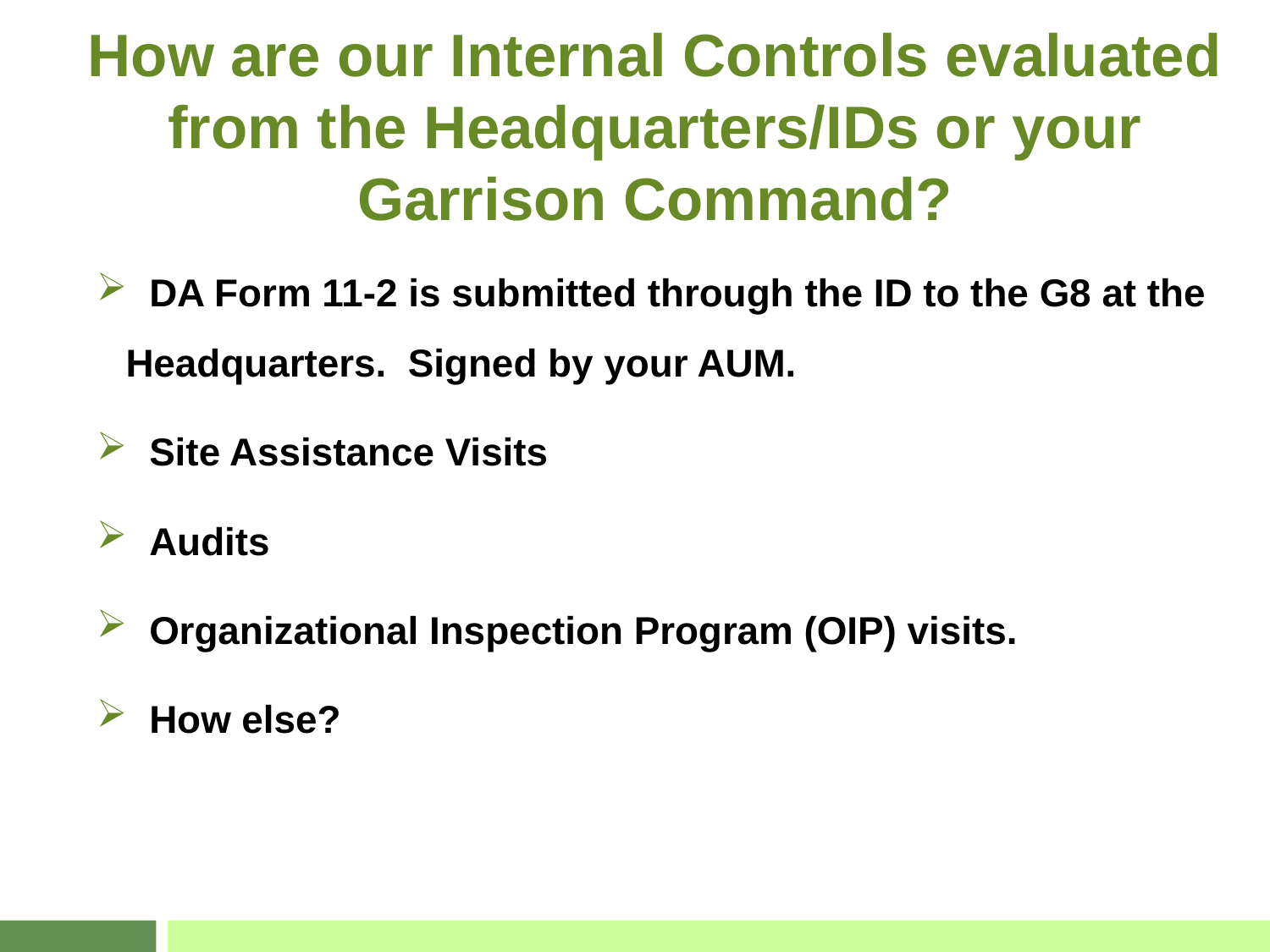

# How are our Internal Controls evaluated from the Headquarters/IDs or your Garrison Command?
  DA Form 11-2 is submitted through the ID to the G8 at the Headquarters.  Signed by your AUM.
  Site Assistance Visits
  Audits
  Organizational Inspection Program (OIP) visits.
  How else?